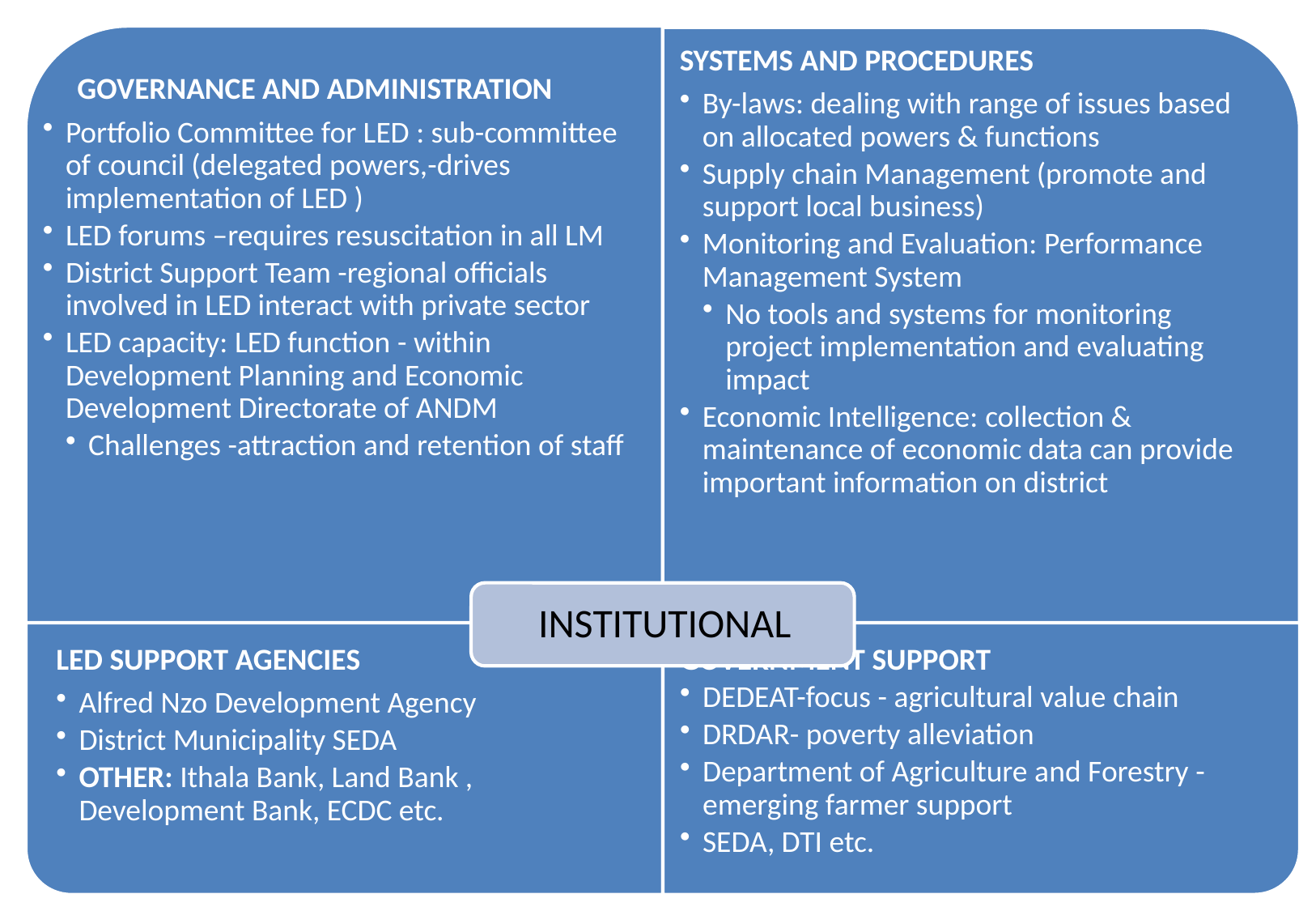

GOVERNANCE AND ADMINISTRATION
Portfolio Committee for LED : sub-committee of council (delegated powers,-drives implementation of LED )
LED forums –requires resuscitation in all LM
District Support Team -regional officials involved in LED interact with private sector
LED capacity: LED function - within Development Planning and Economic Development Directorate of ANDM
Challenges -attraction and retention of staff
SYSTEMS AND PROCEDURES
By-laws: dealing with range of issues based on allocated powers & functions
Supply chain Management (promote and support local business)
Monitoring and Evaluation: Performance Management System
No tools and systems for monitoring project implementation and evaluating  impact
Economic Intelligence: collection & maintenance of economic data can provide important information on district

LED SUPPORT AGENCIES
Alfred Nzo Development Agency
District Municipality SEDA
OTHER: Ithala Bank, Land Bank , Development Bank, ECDC etc.
GOVERNMENT SUPPORT
DEDEAT-focus - agricultural value chain
DRDAR- poverty alleviation
Department of Agriculture and Forestry -emerging farmer support
SEDA, DTI etc.
INSTITUTIONAL
23